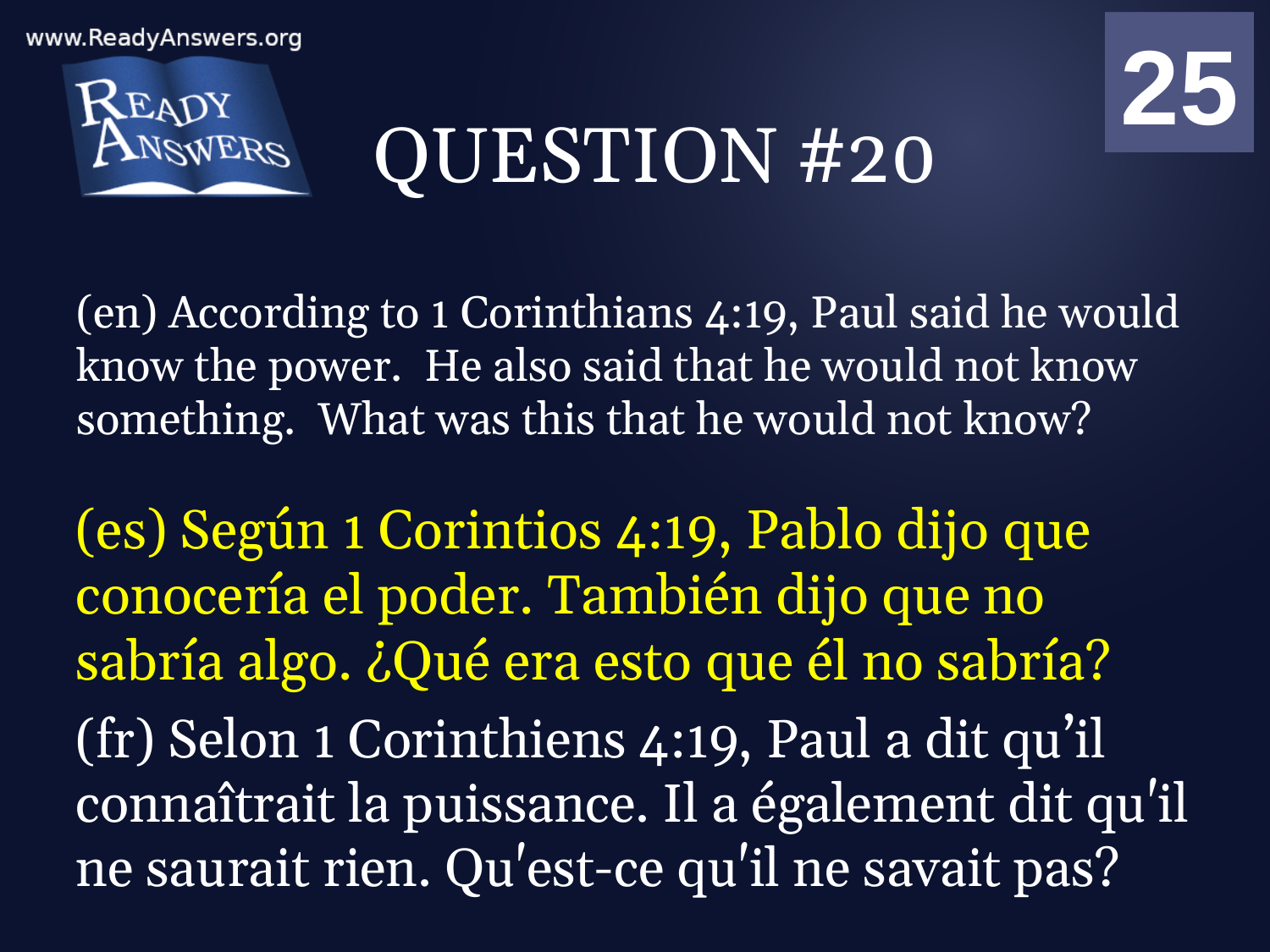

01
02
03
04
05
06
07
08
09
10
11
12
13
14
15
16
17
18
19
20
21
22
23
24
25
00
# QUESTION #20
(en) According to 1 Corinthians 4:19, Paul said he would know the power.  He also said that he would not know something.  What was this that he would not know?
(es) Según 1 Corintios 4:19, Pablo dijo que conocería el poder. También dijo que no sabría algo. ¿Qué era esto que él no sabría?
(fr) Selon 1 Corinthiens 4:19, Paul a dit qu’il connaîtrait la puissance. Il a également dit qu'il ne saurait rien. Qu'est-ce qu'il ne savait pas?